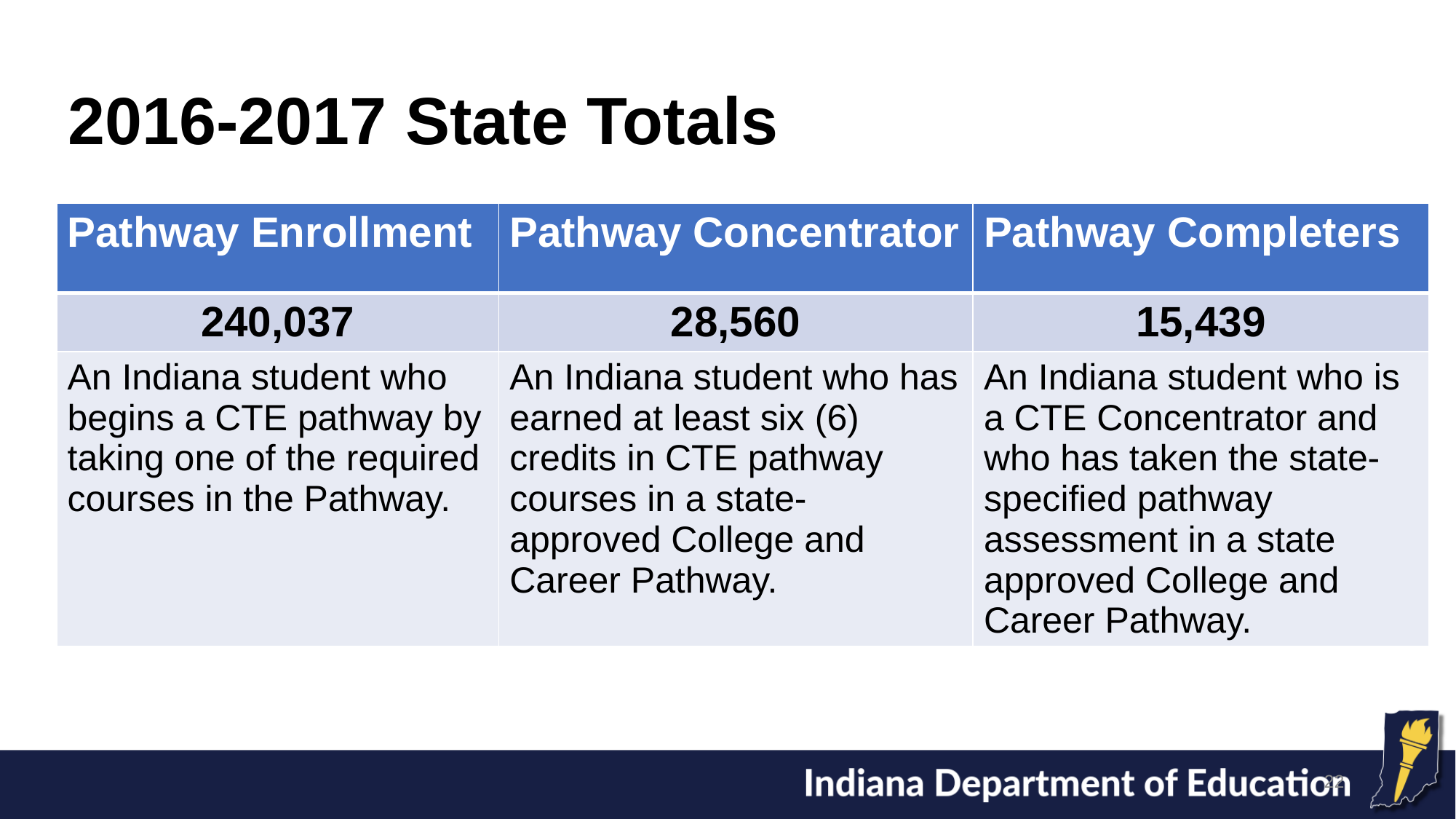

# 2016-2017 State Totals
| Pathway Enrollment | Pathway Concentrator | Pathway Completers |
| --- | --- | --- |
| 240,037 | 28,560 | 15,439 |
| An Indiana student who begins a CTE pathway by taking one of the required courses in the Pathway. | An Indiana student who has earned at least six (6) credits in CTE pathway courses in a state- approved College and Career Pathway. | An Indiana student who is a CTE Concentrator and who has taken the state-specified pathway assessment in a state approved College and Career Pathway. |
22